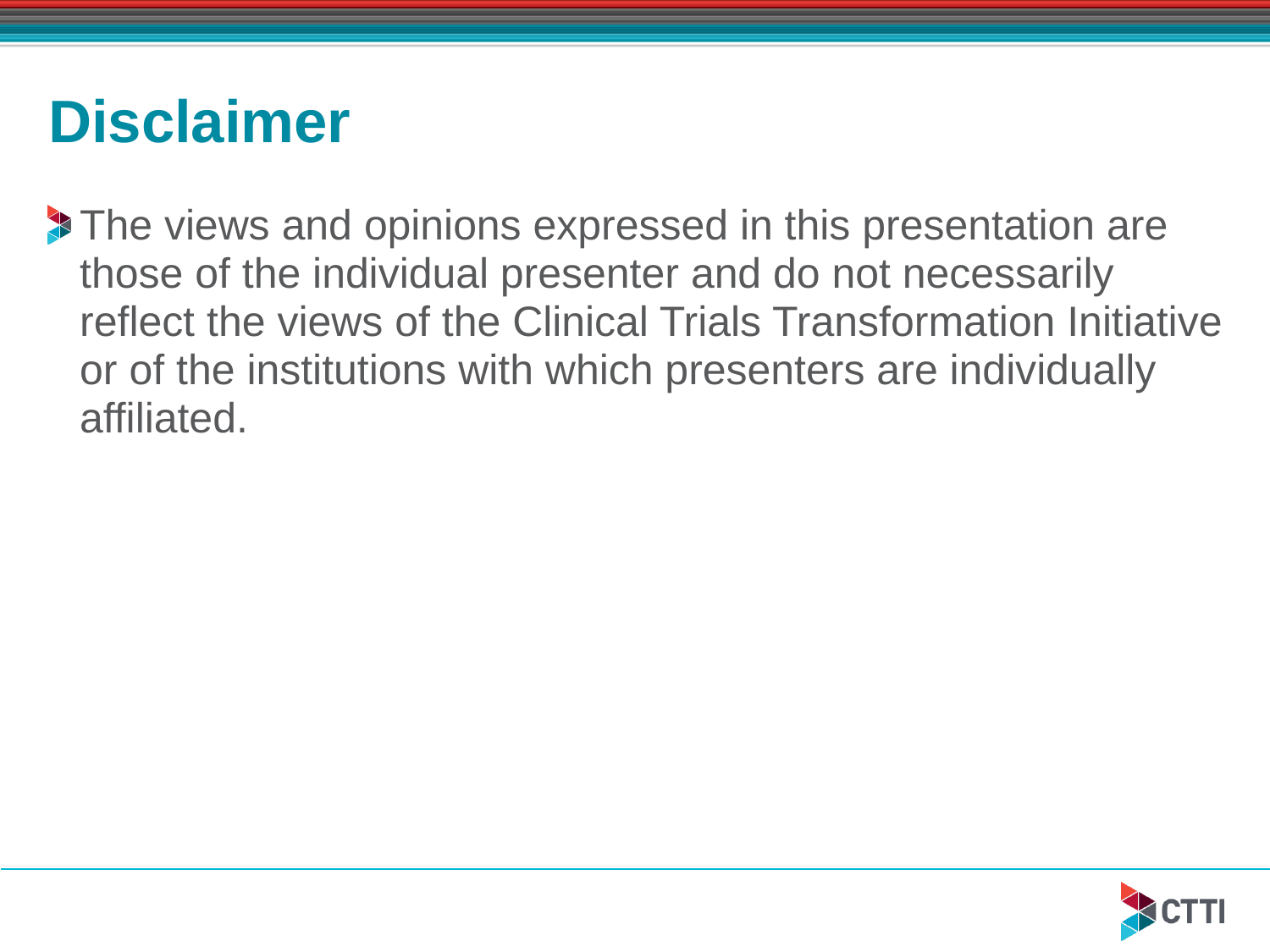

# Disclaimer
The views and opinions expressed in this presentation are those of the individual presenter and do not necessarily reflect the views of the Clinical Trials Transformation Initiative or of the institutions with which presenters are individually affiliated.